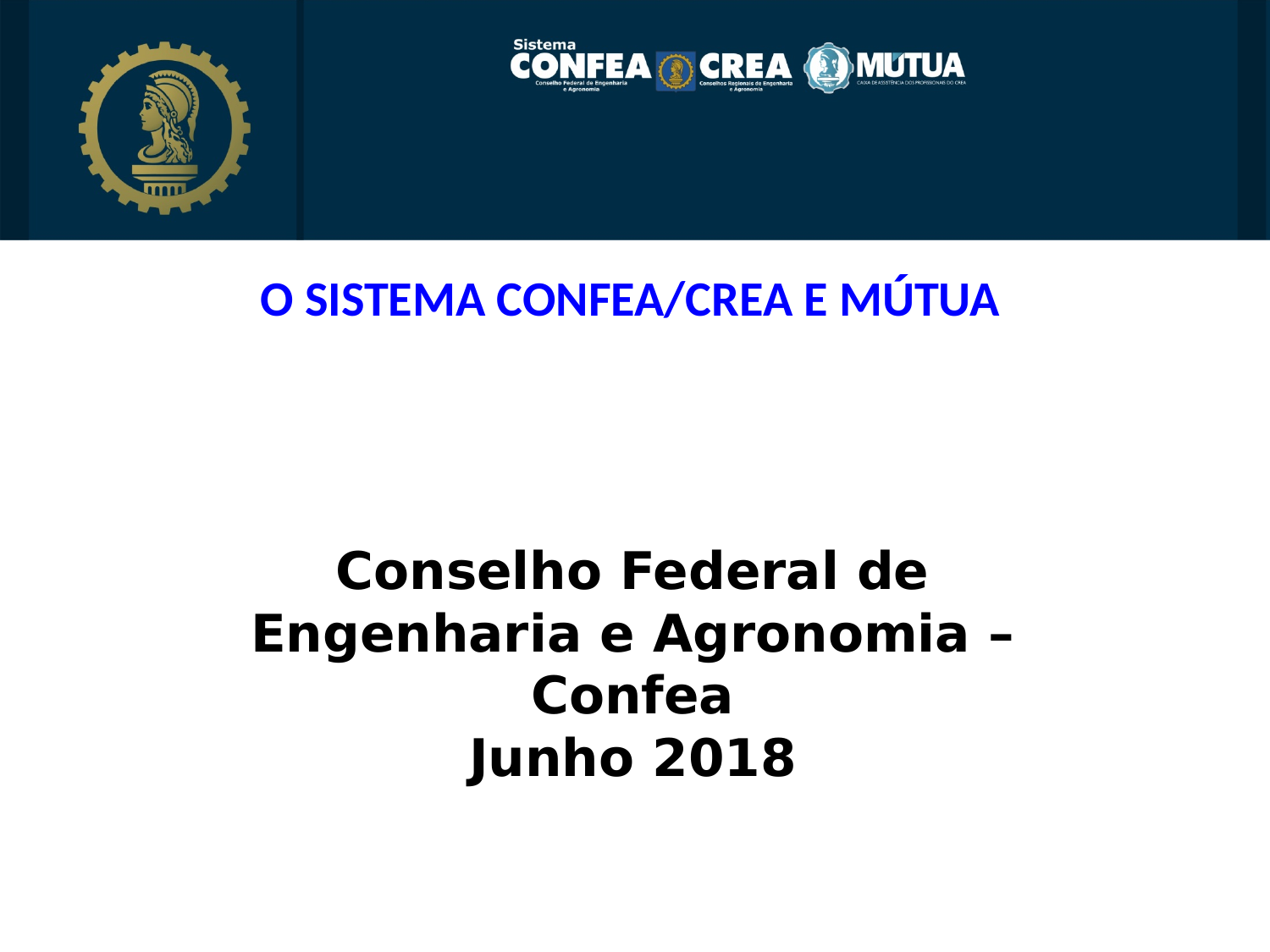

# O Sistema Confea/crea E MÚTUA

Conselho Federal de Engenharia e Agronomia – Confea
Junho 2018